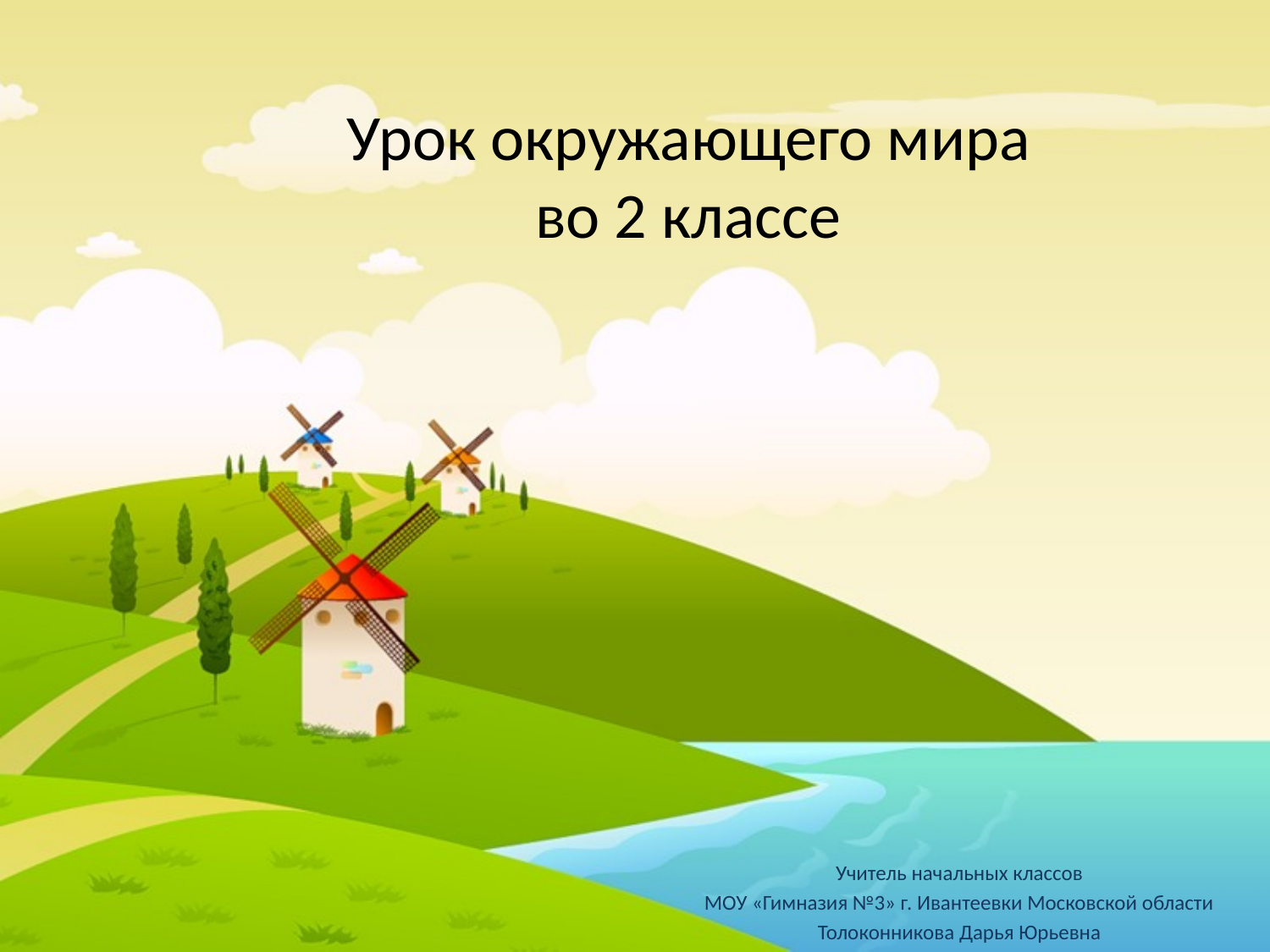

# Урок окружающего мира во 2 классе
Учитель начальных классов
МОУ «Гимназия №3» г. Ивантеевки Московской области
Толоконникова Дарья Юрьевна